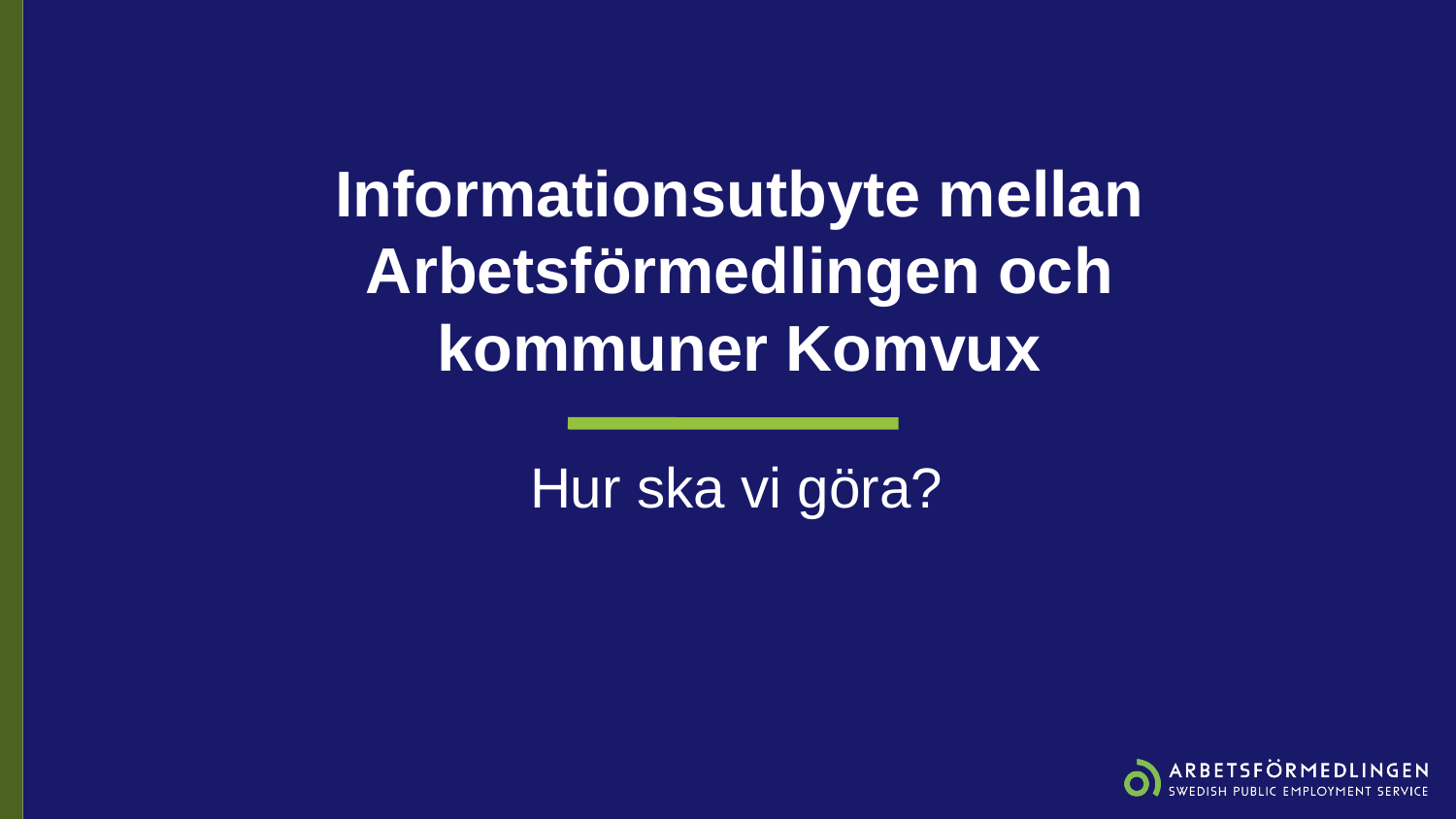

# Informationsutbyte mellan Arbetsförmedlingen och kommuner Komvux
Hur ska vi göra?